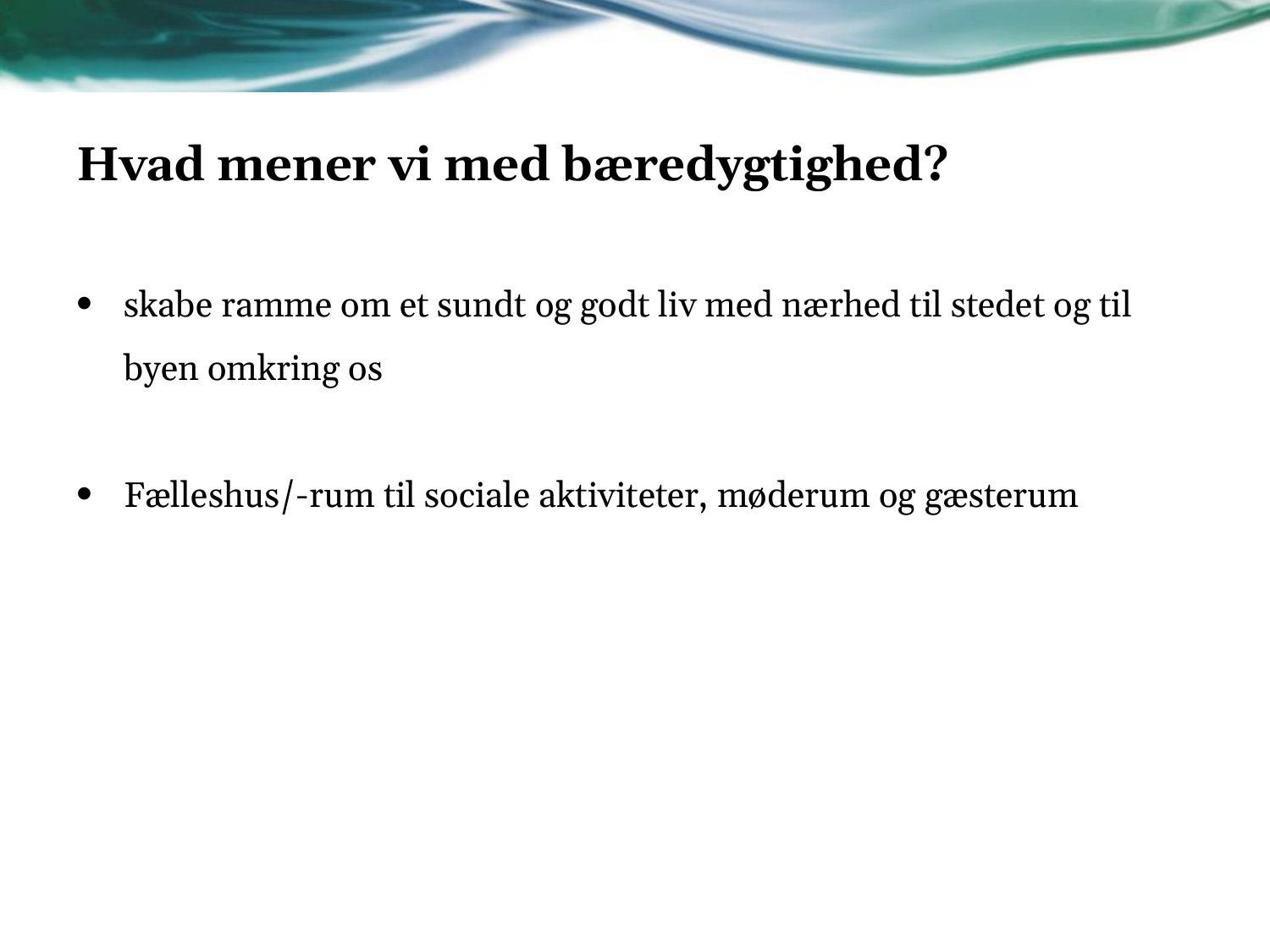

# Hvad mener vi med bæredygtighed?
skabe ramme om et sundt og godt liv med nærhed til stedet og til byen omkring os

Fælleshus/-rum til sociale aktiviteter, møderum og gæsterum